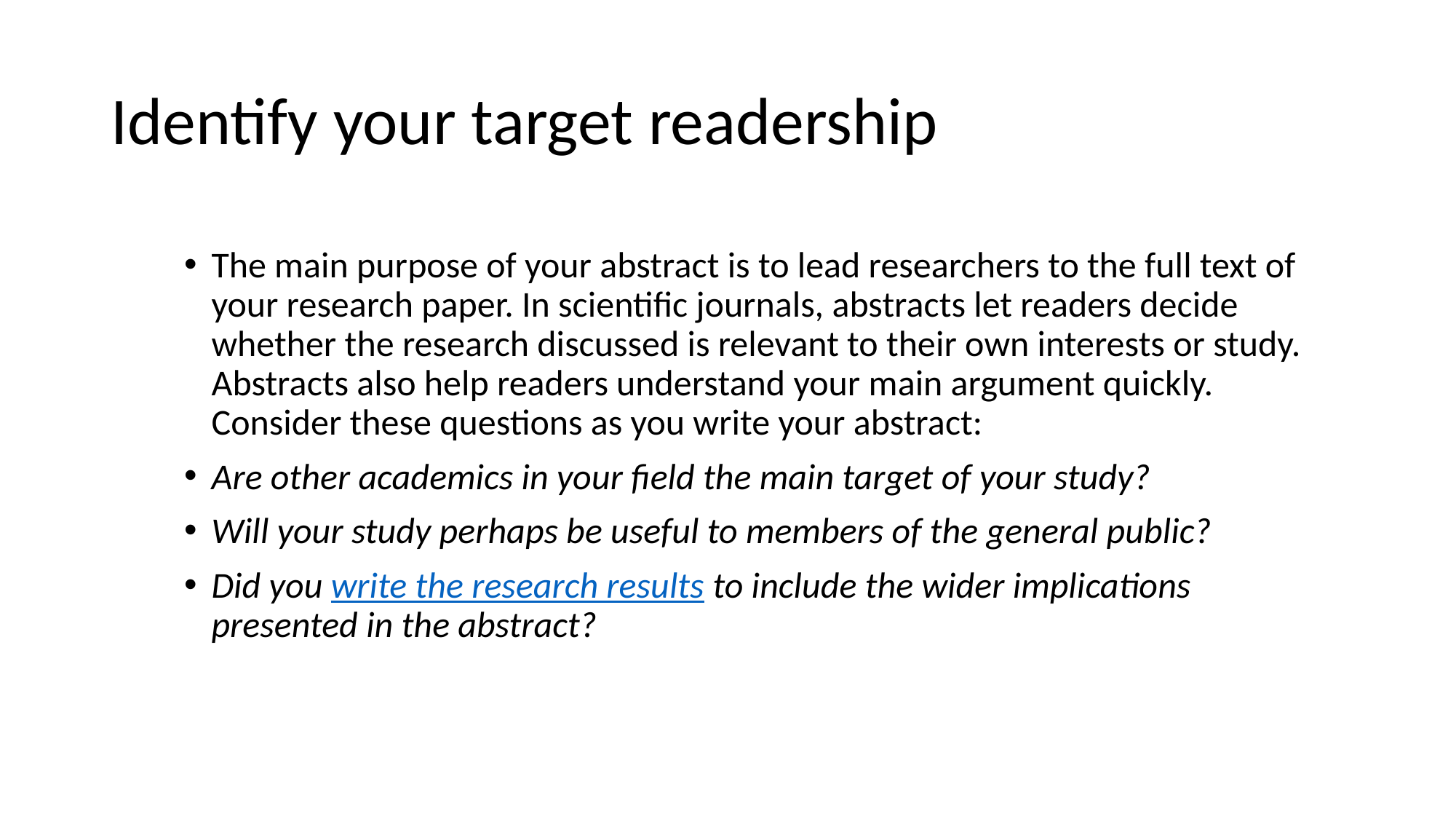

# Identify your target readership
The main purpose of your abstract is to lead researchers to the full text of your research paper. In scientific journals, abstracts let readers decide whether the research discussed is relevant to their own interests or study. Abstracts also help readers understand your main argument quickly. Consider these questions as you write your abstract:
Are other academics in your field the main target of your study?
Will your study perhaps be useful to members of the general public?
Did you write the research results to include the wider implications presented in the abstract?